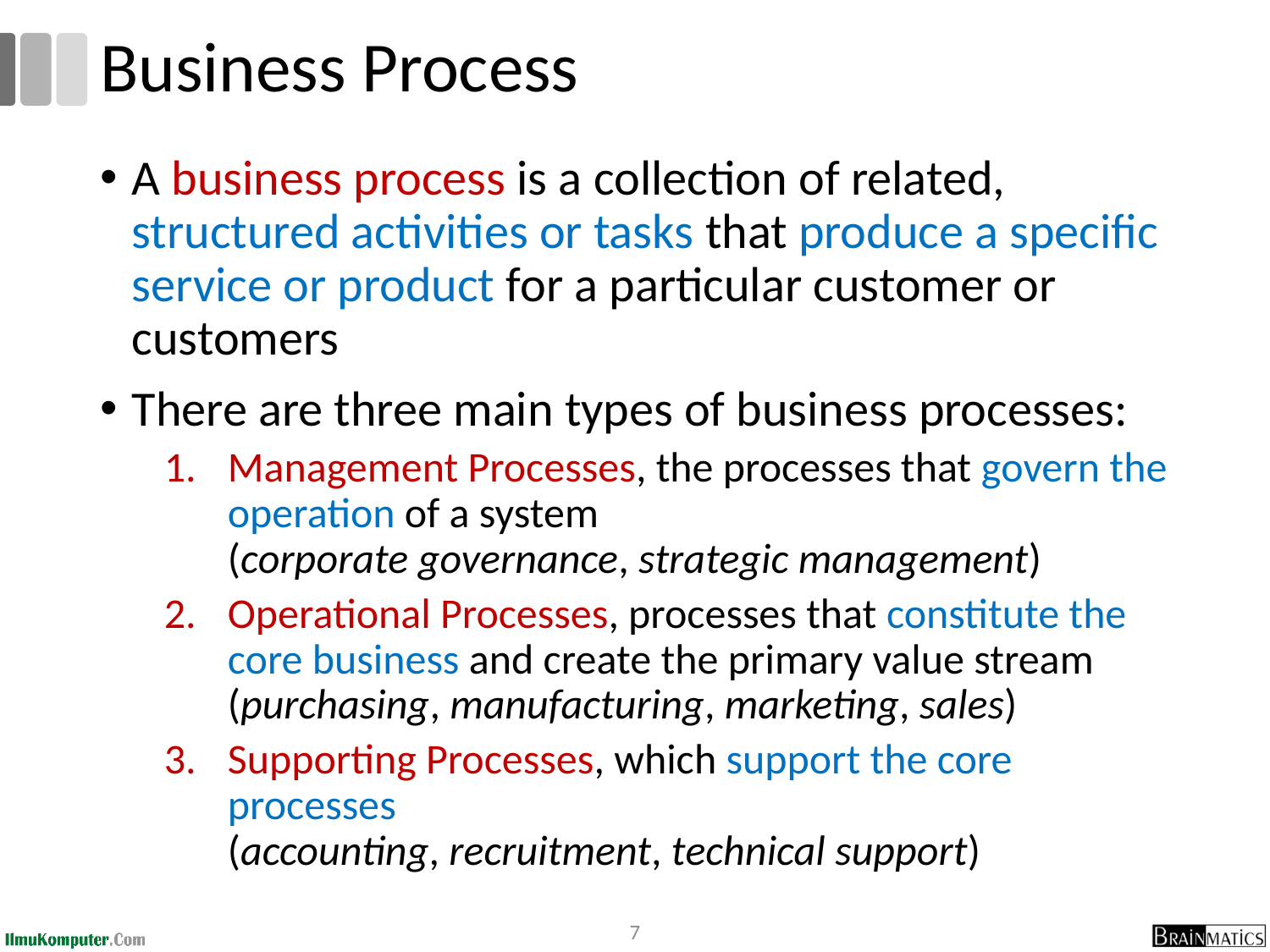

# Business Process
A business process is a collection of related, structured activities or tasks that produce a specific service or product for a particular customer or customers
There are three main types of business processes:
Management Processes, the processes that govern the operation of a system
(corporate governance, strategic management)
Operational Processes, processes that constitute the core business and create the primary value stream
(purchasing, manufacturing, marketing, sales)
Supporting Processes, which support the core processes
(accounting, recruitment, technical support)

7